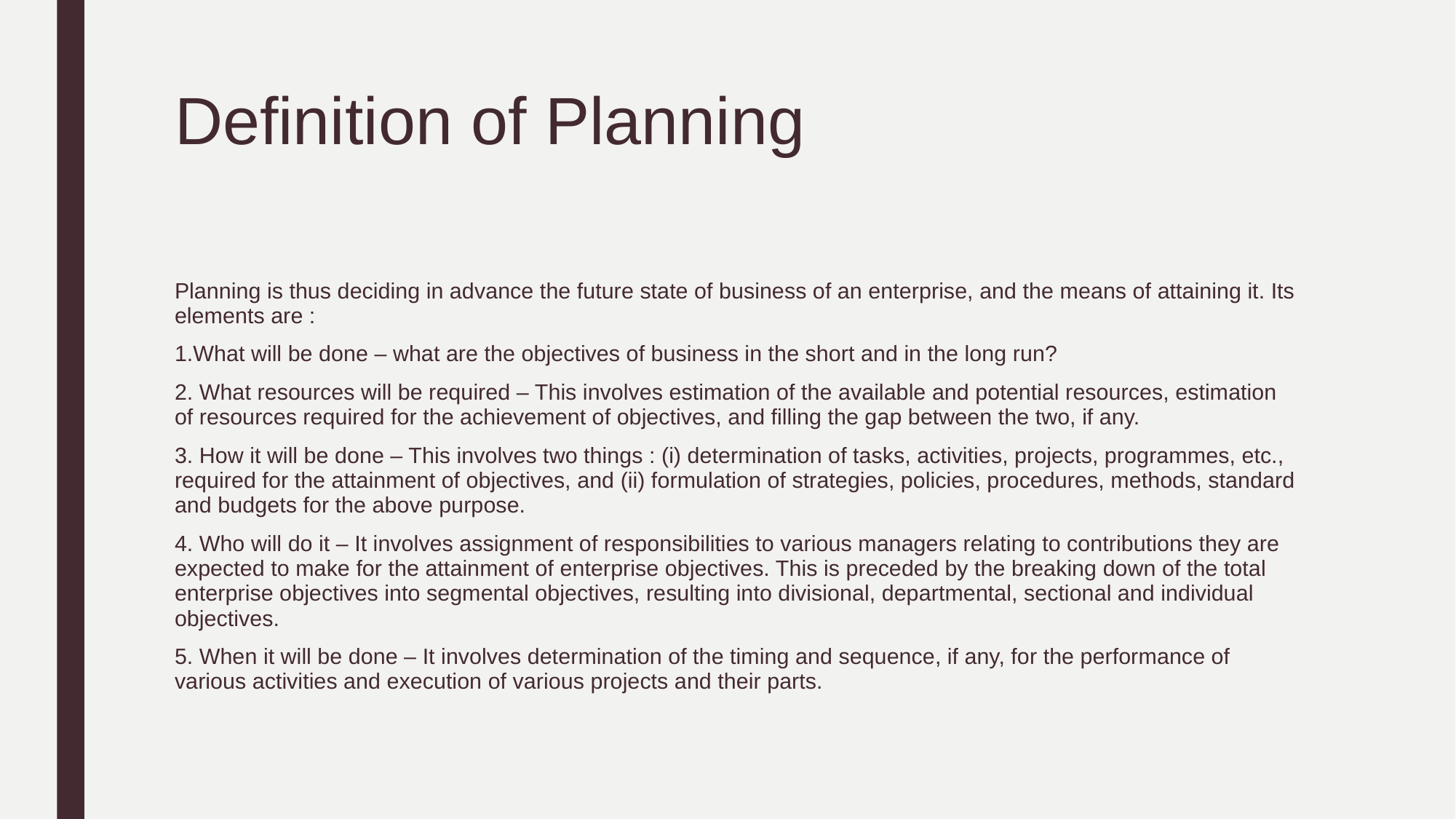

# Definition of Planning
Planning is thus deciding in advance the future state of business of an enterprise, and the means of attaining it. Its elements are :
1.What will be done – what are the objectives of business in the short and in the long run?
2. What resources will be required – This involves estimation of the available and potential resources, estimation of resources required for the achievement of objectives, and filling the gap between the two, if any.
3. How it will be done – This involves two things : (i) determination of tasks, activities, projects, programmes, etc., required for the attainment of objectives, and (ii) formulation of strategies, policies, procedures, methods, standard and budgets for the above purpose.
4. Who will do it – It involves assignment of responsibilities to various managers relating to contributions they are expected to make for the attainment of enterprise objectives. This is preceded by the breaking down of the total enterprise objectives into segmental objectives, resulting into divisional, departmental, sectional and individual objectives.
5. When it will be done – It involves determination of the timing and sequence, if any, for the performance of various activities and execution of various projects and their parts.